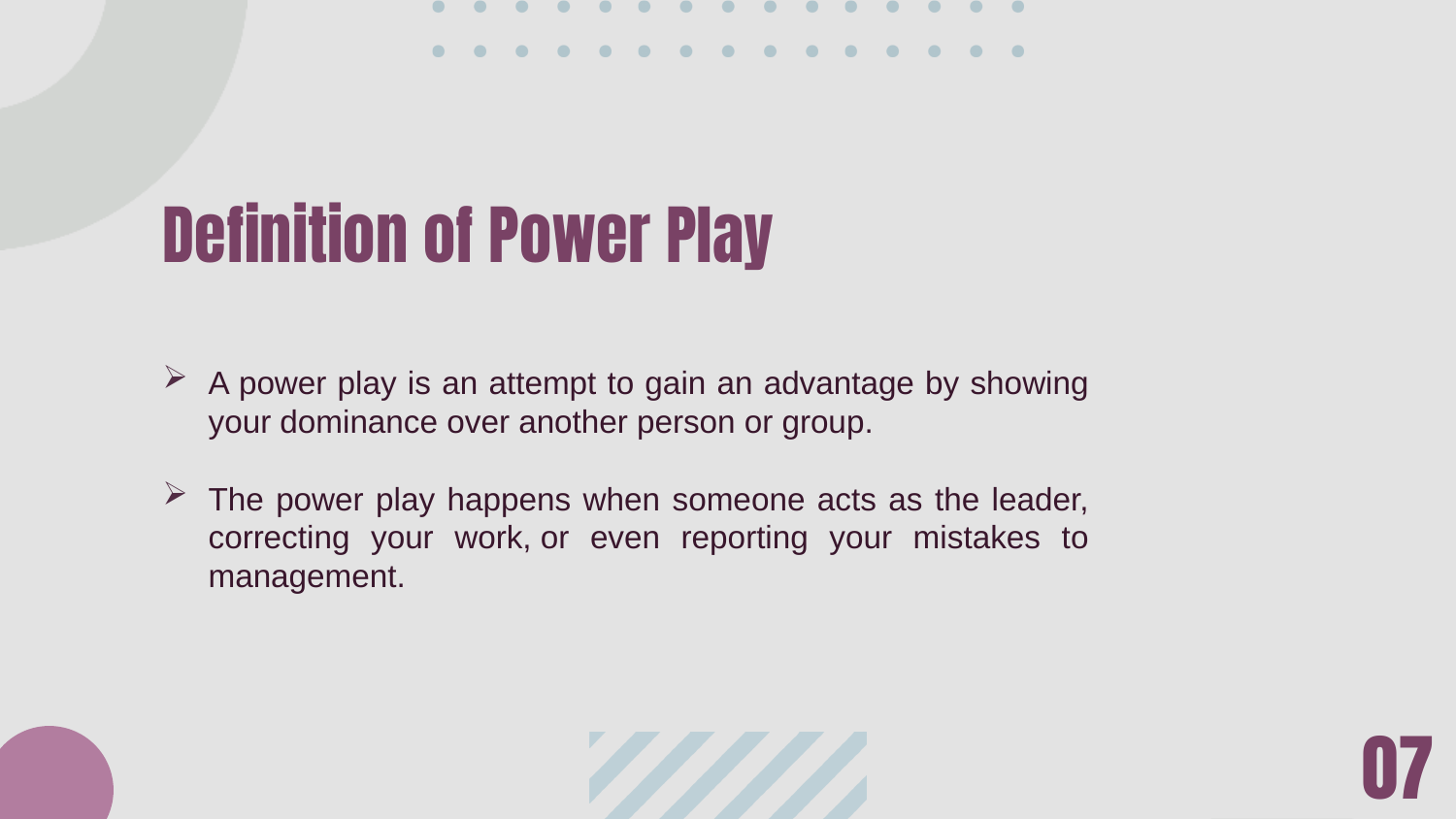

# Definition of Power Play
A power play is an attempt to gain an advantage by showing your dominance over another person or group.

The power play happens when someone acts as the leader, correcting your work, or even reporting your mistakes to management.
07